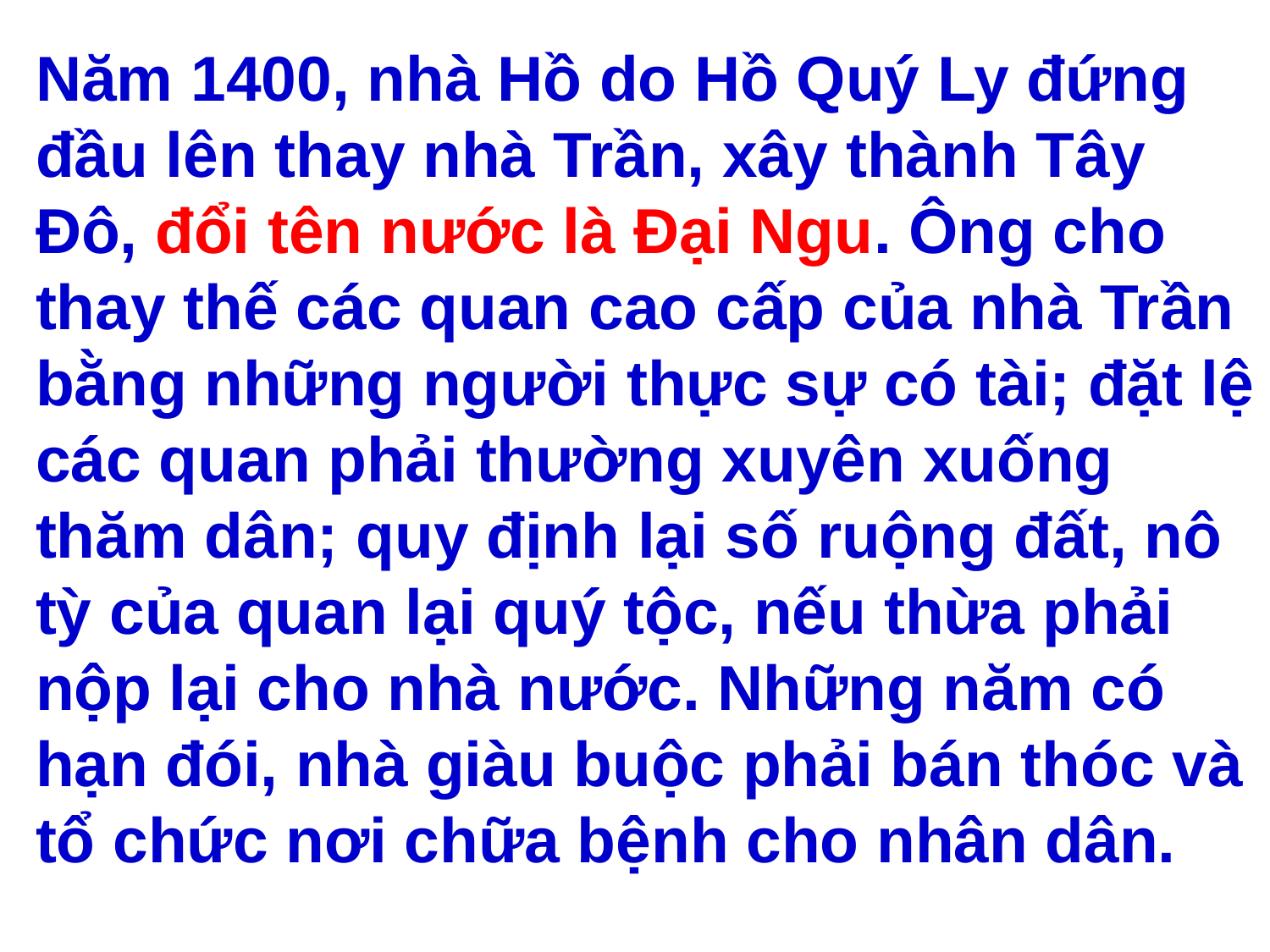

Năm 1400, nhà Hồ do Hồ Quý Ly đứng đầu lên thay nhà Trần, xây thành Tây Đô, đổi tên nước là Đại Ngu. Ông cho thay thế các quan cao cấp của nhà Trần bằng những người thực sự có tài; đặt lệ các quan phải thường xuyên xuống thăm dân; quy định lại số ruộng đất, nô tỳ của quan lại quý tộc, nếu thừa phải nộp lại cho nhà nước. Những năm có hạn đói, nhà giàu buộc phải bán thóc và tổ chức nơi chữa bệnh cho nhân dân.
Ông đã làm gì?